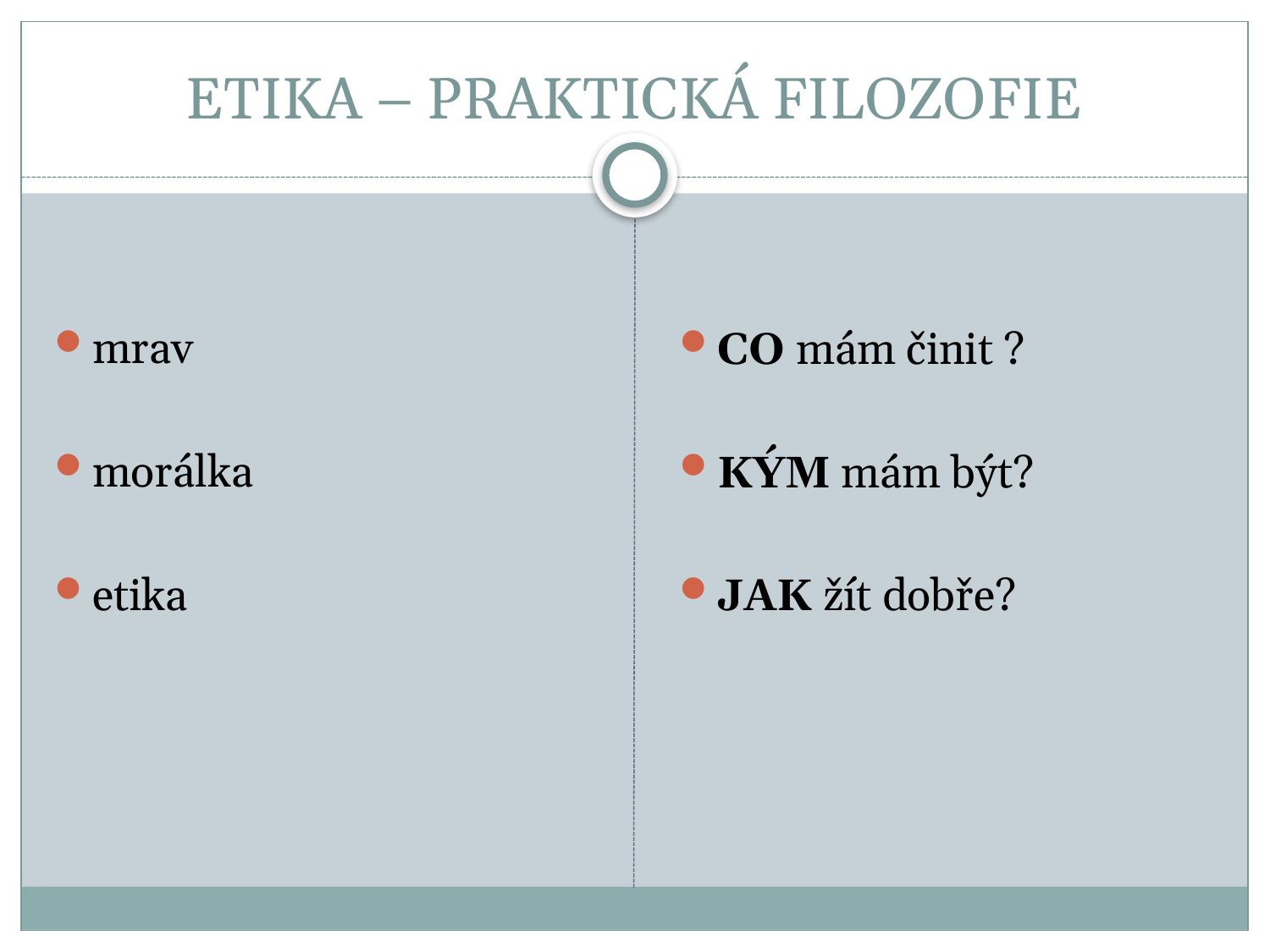

# ETIKA – PRAKTICKÁ FILOZOFIE

mrav

morálka

etika

CO mám činit ?

KÝM mám být?

JAK žít dobře?